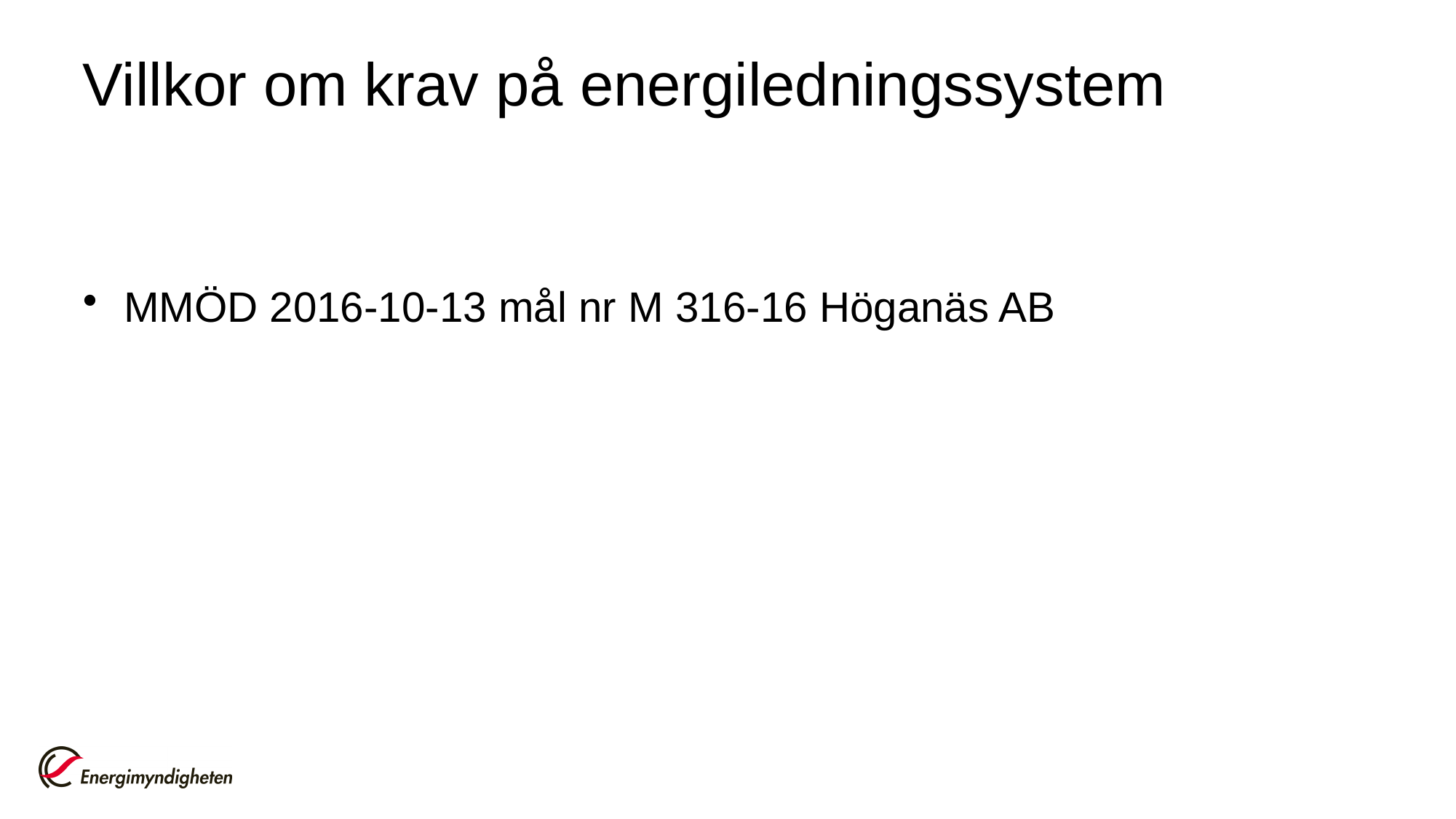

# Villkor om krav på energiledningssystem

MMÖD 2016-10-13 mål nr M 316-16 Höganäs AB